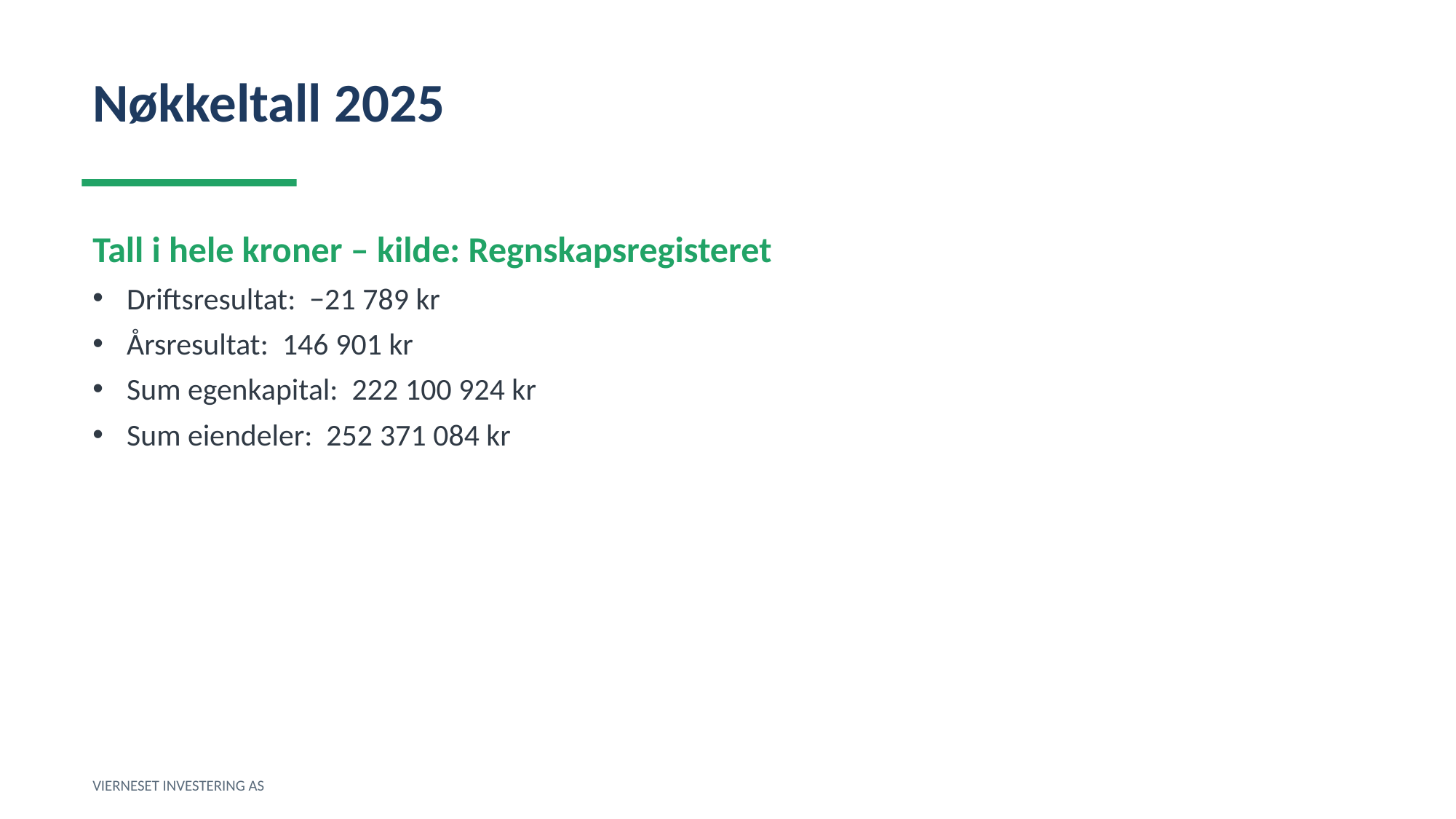

Nøkkeltall 2025

Tall i hele kroner – kilde: Regnskapsregisteret
Driftsresultat:  −21 789 kr
Årsresultat:  146 901 kr
Sum egenkapital:  222 100 924 kr
Sum eiendeler:  252 371 084 kr
VIERNESET INVESTERING AS